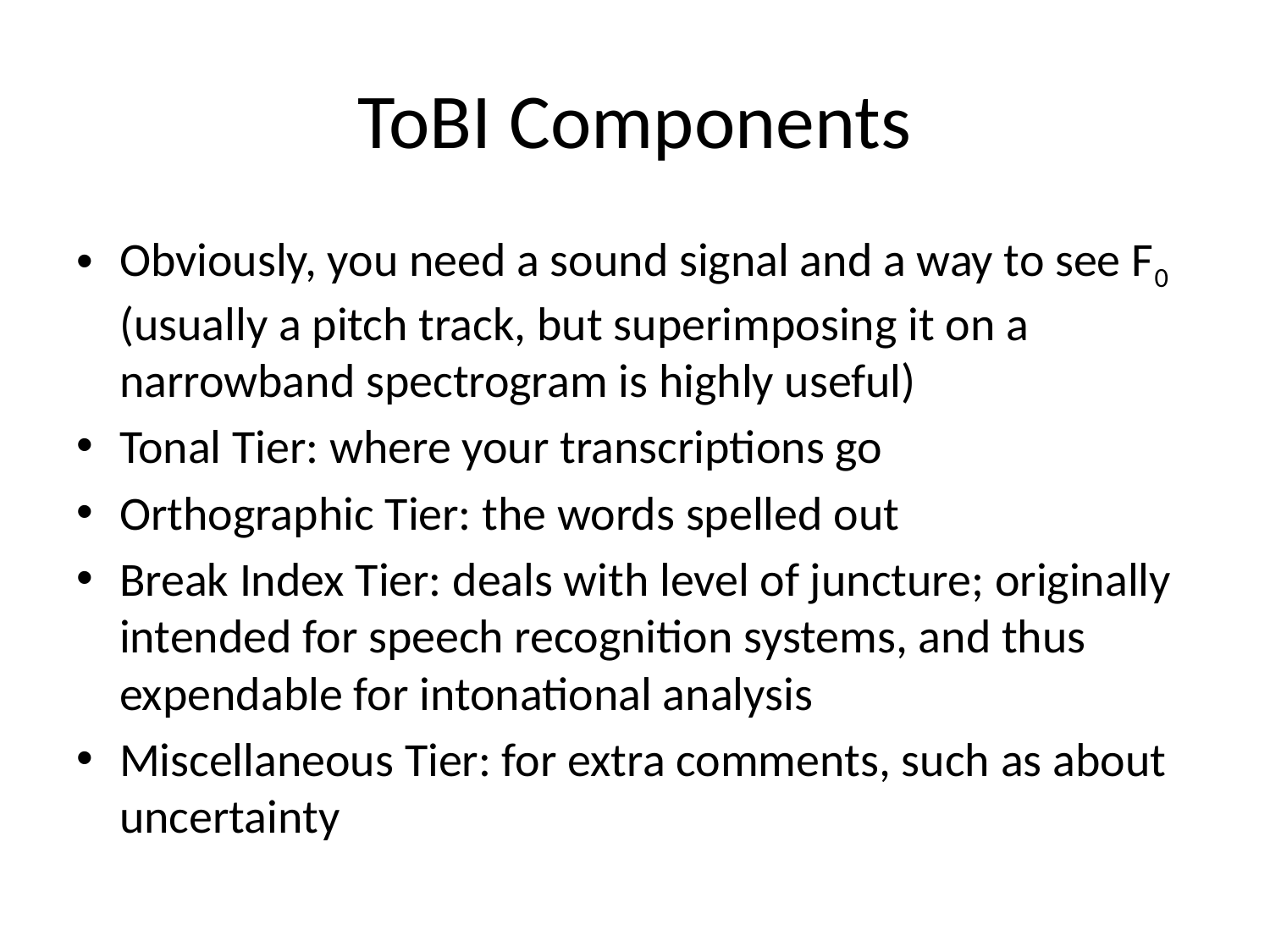

# ToBI Components
Obviously, you need a sound signal and a way to see F0 (usually a pitch track, but superimposing it on a narrowband spectrogram is highly useful)
Tonal Tier: where your transcriptions go
Orthographic Tier: the words spelled out
Break Index Tier: deals with level of juncture; originally intended for speech recognition systems, and thus expendable for intonational analysis
Miscellaneous Tier: for extra comments, such as about uncertainty